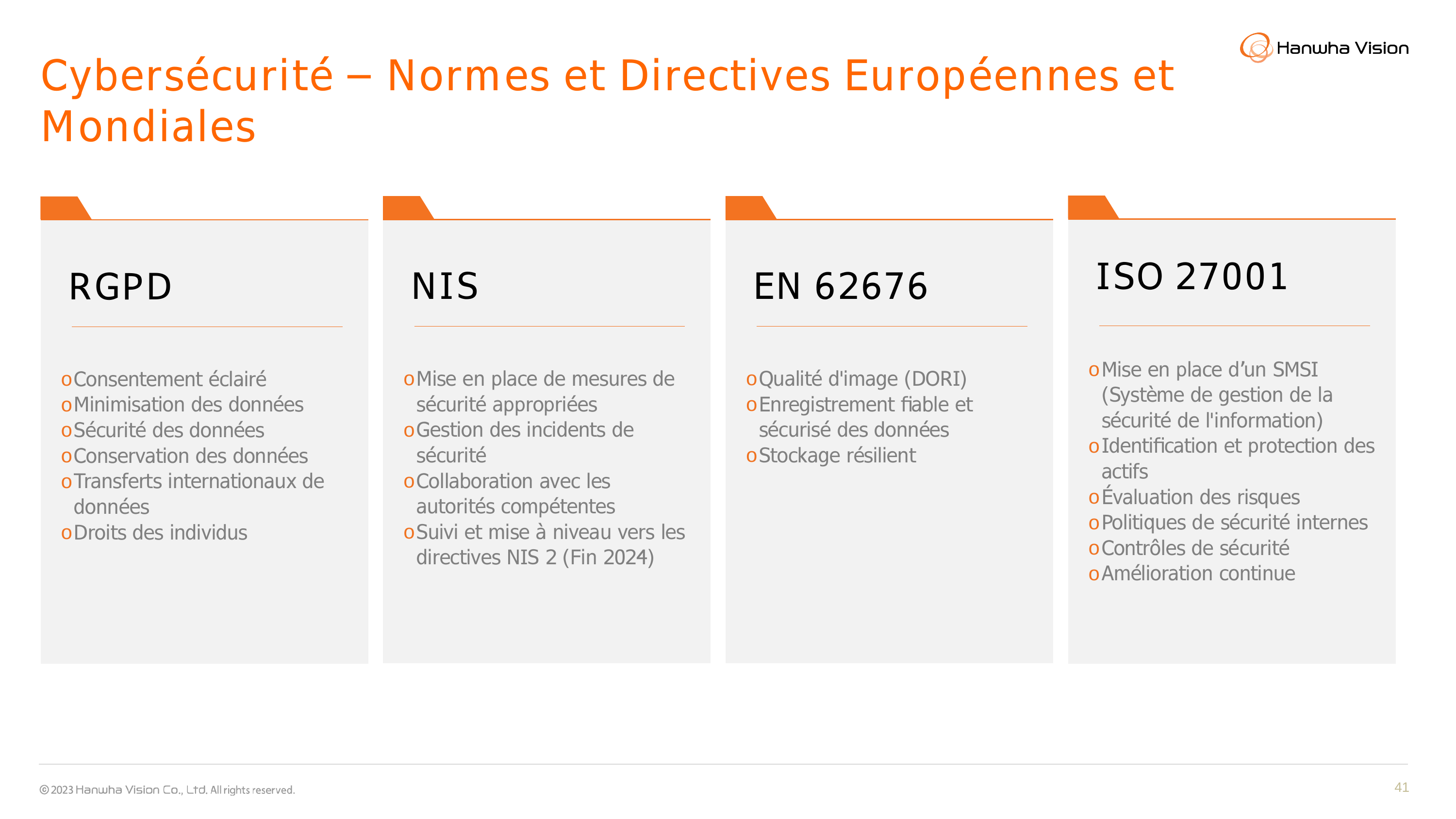

Cybersécurité – Normes et Directives Européennes et Mondiales

| ISO 27001 |
| --- |
| Mise en place d’un SMSI (Système de gestion de la sécurité de l'information) Identification et protection des actifs Évaluation des risques Politiques de sécurité internes Contrôles de sécurité Amélioration continue |
| NIS |
| --- |
| Mise en place de mesures de sécurité appropriées Gestion des incidents de sécurité Collaboration avec les autorités compétentes Suivi et mise à niveau vers les directives NIS 2 (Fin 2024) |
| EN 62676 |
| --- |
| Qualité d'image (DORI) Enregistrement fiable et sécurisé des données Stockage résilient |
| RGPD |
| --- |
| Consentement éclairé Minimisation des données Sécurité des données Conservation des données Transferts internationaux de données Droits des individus |